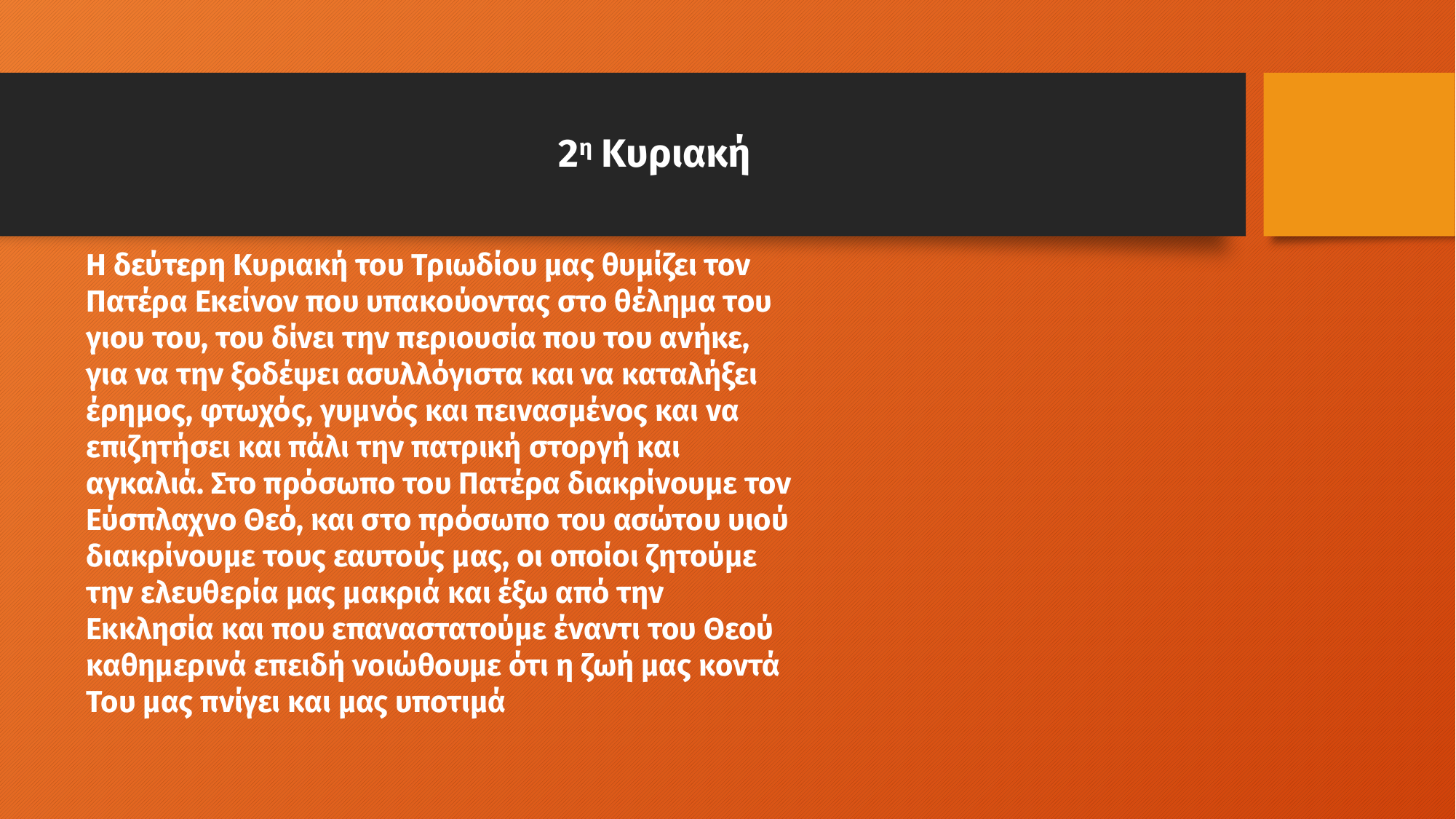

# 2η Κυριακή
Η δεύτερη Κυριακή του Τριωδίου μας θυμίζει τον Πατέρα Εκείνον που υπακούοντας στο θέλημα του γιου του, του δίνει την περιουσία που του ανήκε, για να την ξοδέψει ασυλλόγιστα και να καταλήξει έρημος, φτωχός, γυμνός και πεινασμένος και να επιζητήσει και πάλι την πατρική στοργή και αγκαλιά. Στο πρόσωπο του Πατέρα διακρίνουμε τον Εύσπλαχνο Θεό, και στο πρόσωπο του ασώτου υιού διακρίνουμε τους εαυτούς μας, οι οποίοι ζητούμε την ελευθερία μας μακριά και έξω από την Εκκλησία και που επαναστατούμε έναντι του Θεού καθημερινά επειδή νοιώθουμε ότι η ζωή μας κοντά Του μας πνίγει και μας υποτιμά